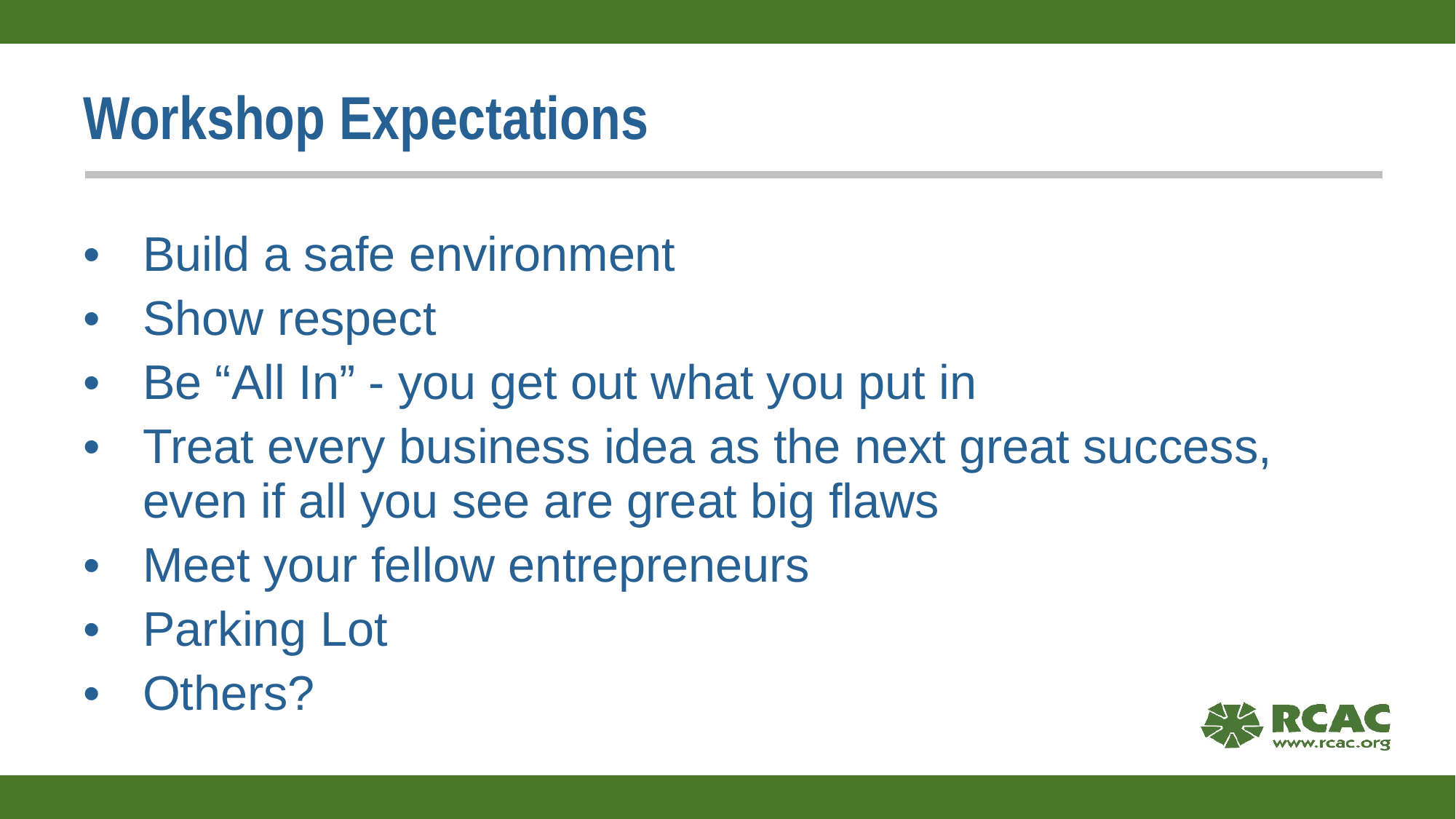

# Workshop Expectations
Build a safe environment
Show respect
Be “All In” - you get out what you put in
Treat every business idea as the next great success, even if all you see are great big flaws
Meet your fellow entrepreneurs
Parking Lot
Others?